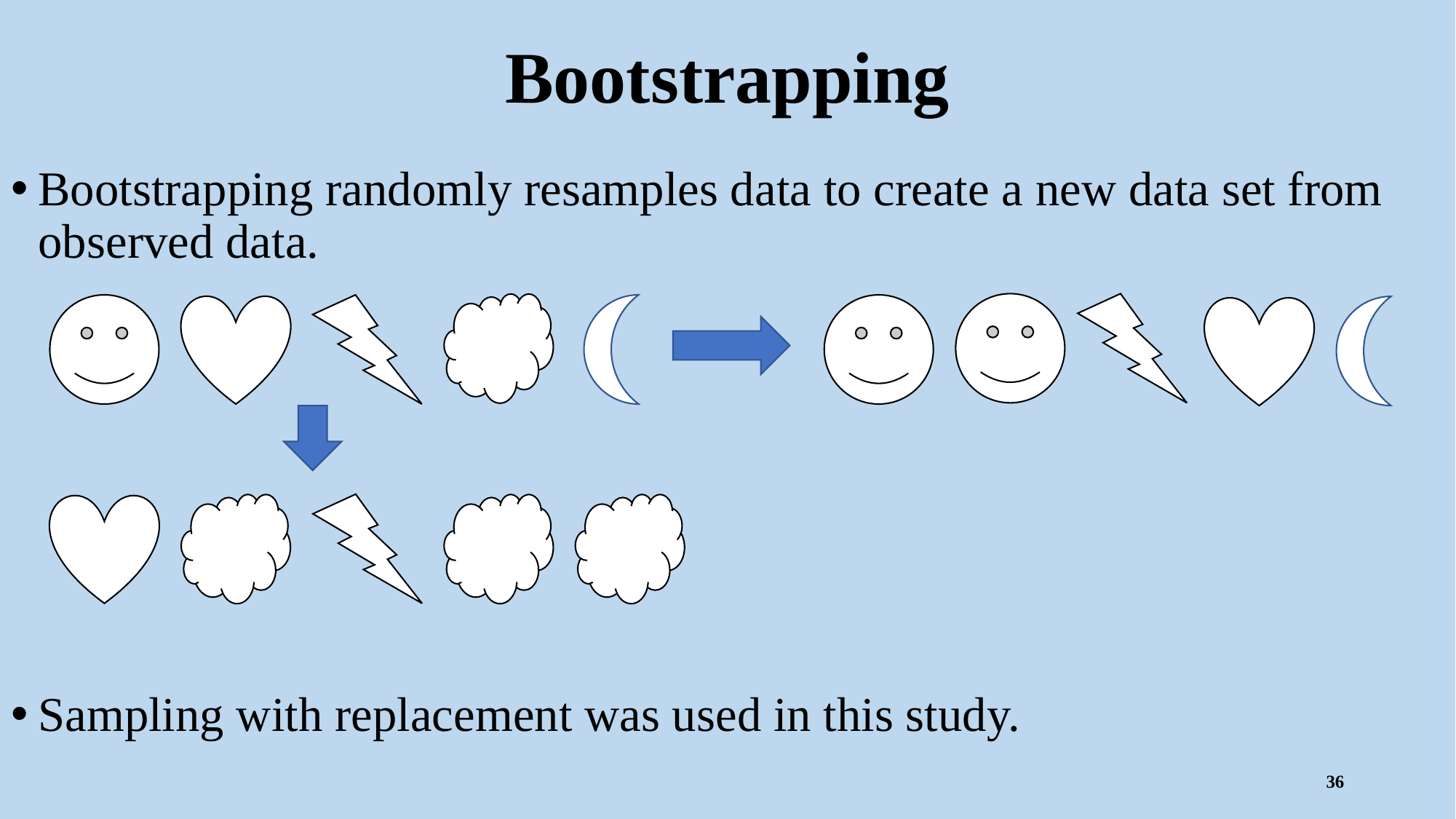

Bootstrapping
Bootstrapping randomly resamples data to create a new data set from observed data.

Sampling with replacement was used in this study.

36